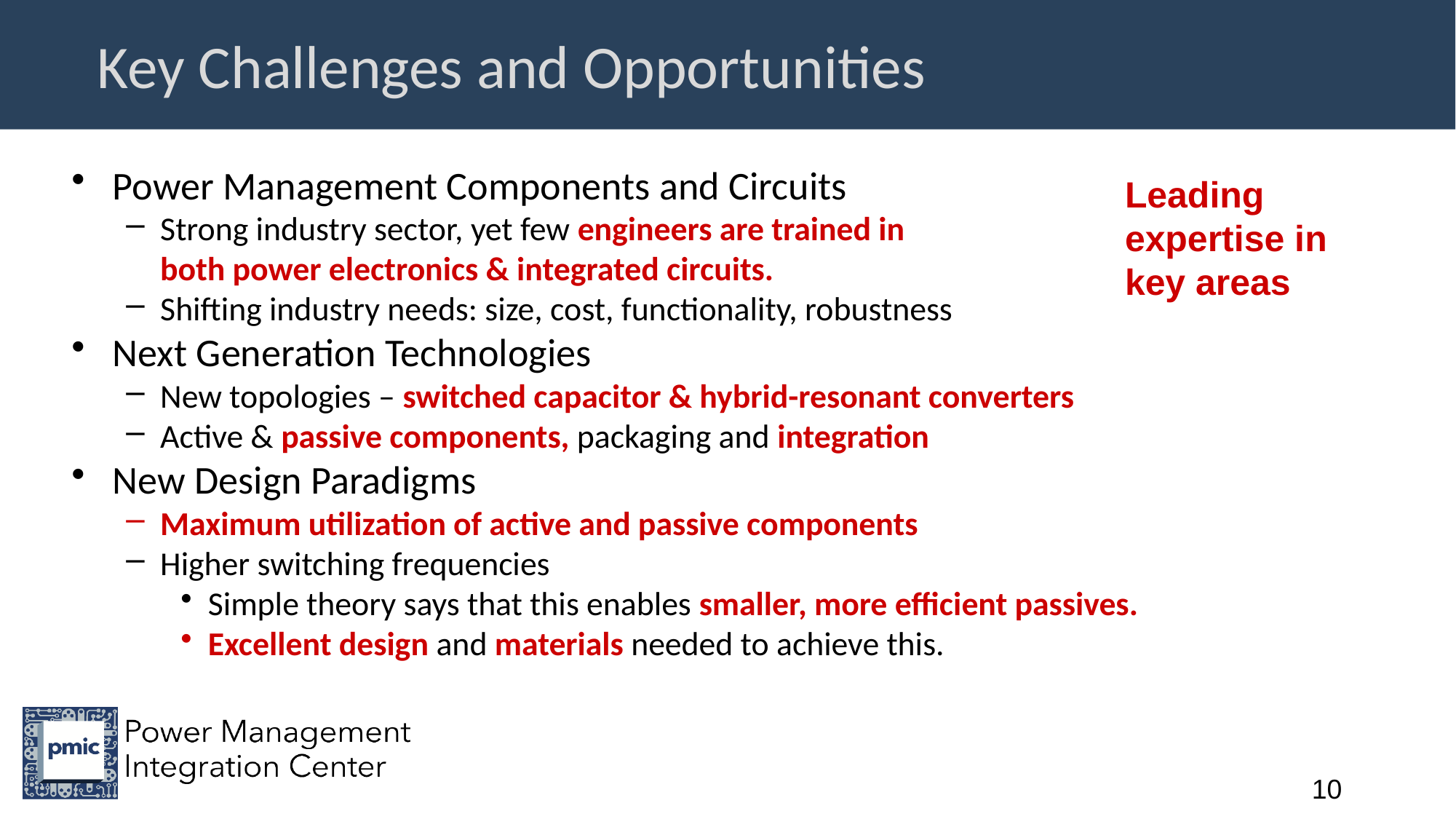

# Key Challenges and Opportunities
Power Management Components and Circuits
Strong industry sector, yet few engineers are trained in
both power electronics & integrated circuits.
Shifting industry needs: size, cost, functionality, robustness
Next Generation Technologies
New topologies – switched capacitor & hybrid-resonant converters
Active & passive components, packaging and integration
New Design Paradigms
Maximum utilization of active and passive components
Higher switching frequencies
Simple theory says that this enables smaller, more efficient passives.
Excellent design and materials needed to achieve this.
Leading expertise in key areas